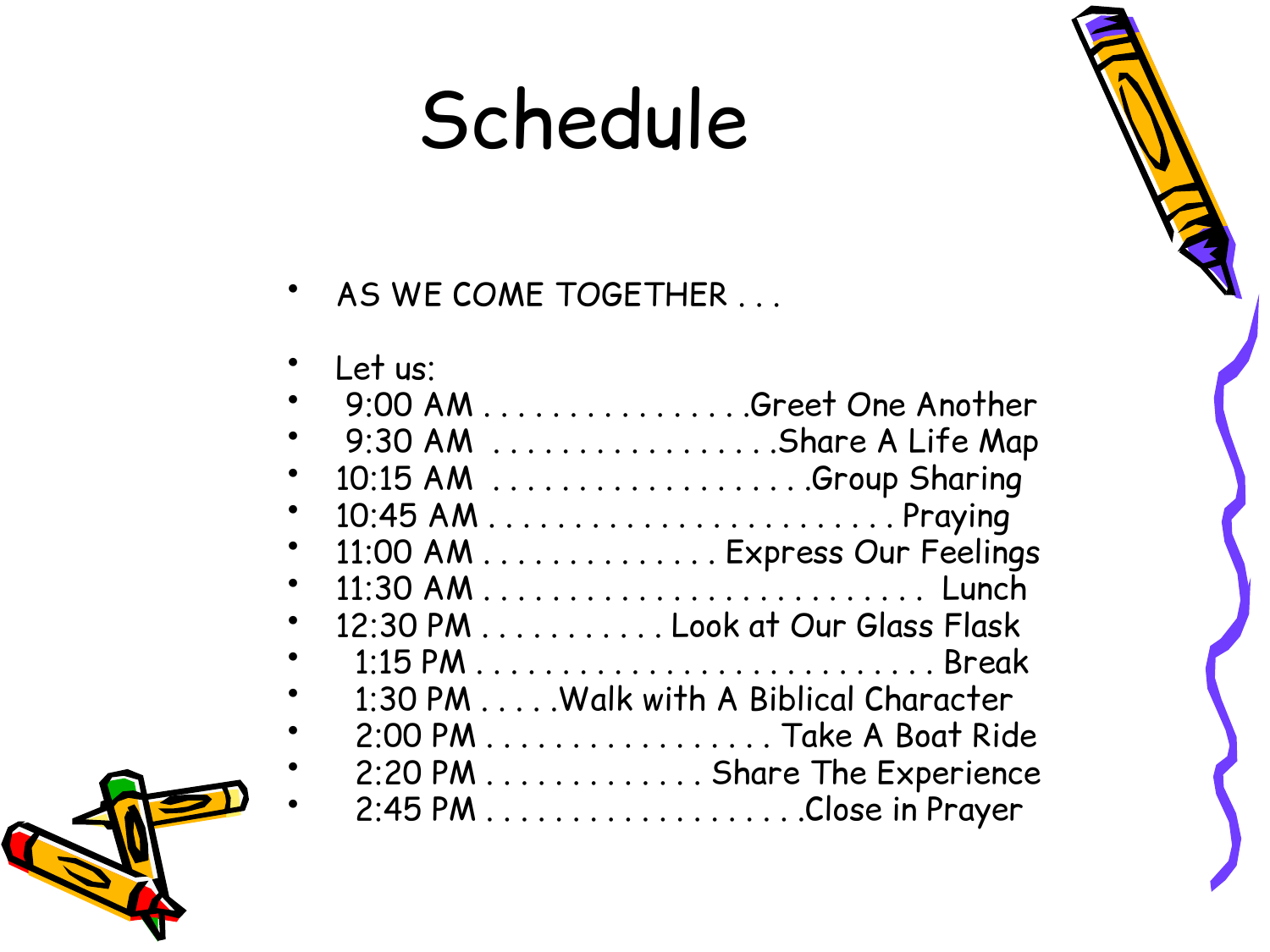

# Schedule
AS WE COME TOGETHER . . .

Let us:
 9:00 AM . . . . . . . . . . . . . . . .Greet One Another
 9:30 AM  . . . . . . . . . . . . . . . . .Share A Life Map
10:15 AM  . . . . . . . . . . . . . . . . . . .Group Sharing
10:45 AM . . . . . . . . . . . . . . . . . . . . . . . . Praying
11:00 AM . . . . . . . . . . . . . . Express Our Feelings
11:30 AM . . . . . . . . . . . . . . . . . . . . . . . . . .  Lunch
12:30 PM . . . . . . . . . . . Look at Our Glass Flask
  1:15 PM . . . . . . . . . . . . . . . . . . . . . . . . . . . Break
  1:30 PM . . . . .Walk with A Biblical Character
  2:00 PM . . . . . . . . . . . . . . . . . Take A Boat Ride
  2:20 PM . . . . . . . . . . . . . Share The Experience
  2:45 PM . . . . . . . . . . . . . . . . . . .Close in Prayer